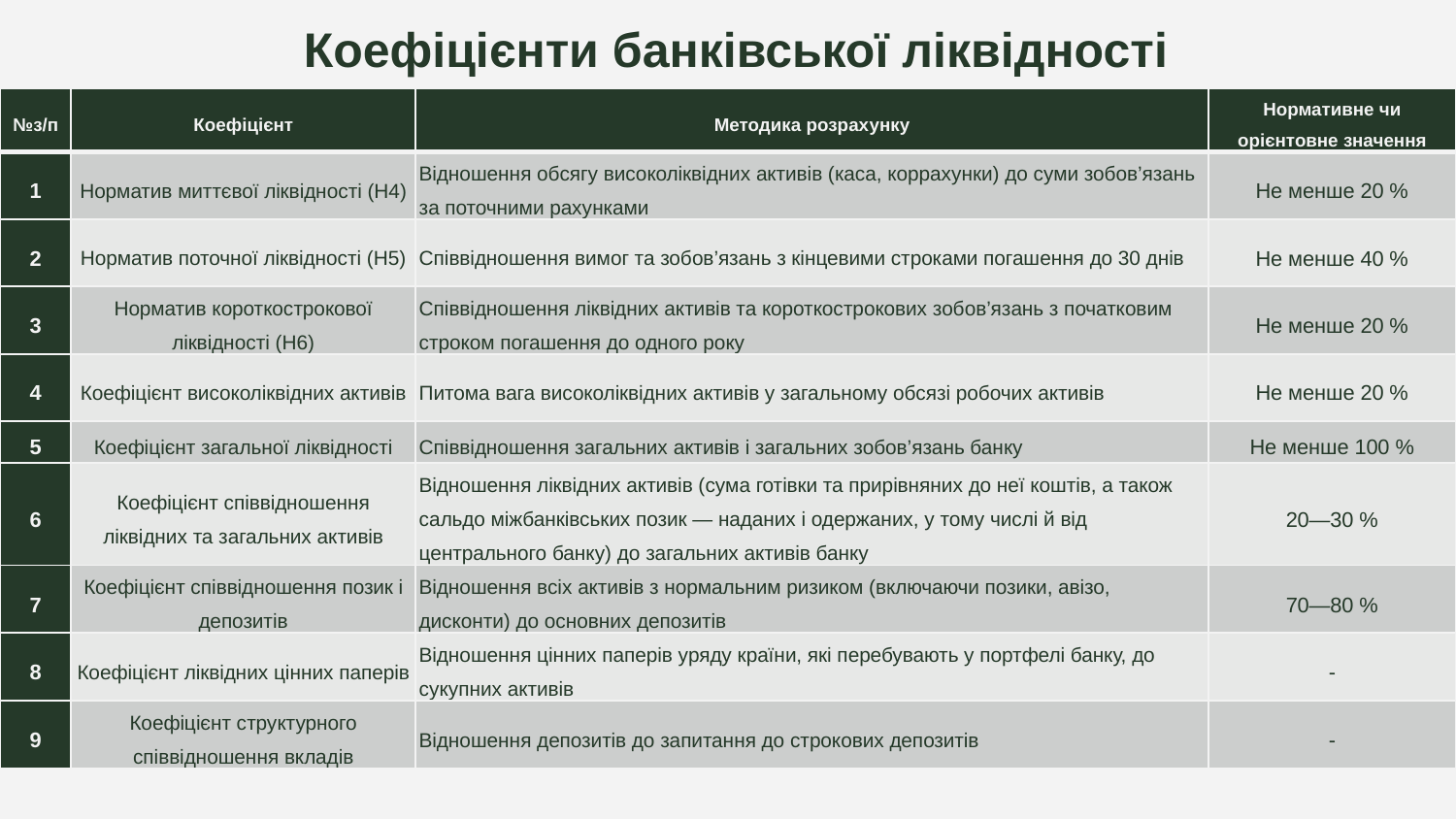

# Коефіцієнти банківської ліквідності
| №з/п | Коефіцієнт | Методика розрахунку | Нормативне чи орієнтовне значення |
| --- | --- | --- | --- |
| 1 | Норматив миттєвої ліквідності (Н4) | Відношення обсягу високоліквідних активів (каса, коррахунки) до суми зобов’язань за поточними рахунками | Не менше 20 % |
| 2 | Норматив поточної ліквідності (Н5) | Співвідношення вимог та зобов’язань з кінцевими строками погашення до 30 днів | Не менше 40 % |
| 3 | Норматив короткострокової ліквідності (Н6) | Співвідношення ліквідних активів та короткострокових зобов’язань з початковим строком погашення до одного року | Не менше 20 % |
| 4 | Коефіцієнт високоліквідних активів | Питома вага високоліквідних активів у загальному обсязі робочих активів | Не менше 20 % |
| 5 | Коефіцієнт загальної ліквідності | Співвідношення загальних активів і загальних зобов’язань банку | Не менше 100 % |
| 6 | Коефіцієнт співвідношення ліквідних та загальних активів | Відношення ліквідних активів (сума готівки та прирівняних до неї коштів, а також сальдо міжбанківських позик — наданих і одержаних, у тому числі й від центрального банку) до загальних активів банку | 20—30 % |
| 7 | Коефіцієнт співвідношення позик і депозитів | Відношення всіх активів з нормальним ризиком (включаючи позики, авізо, дисконти) до основних депозитів | 70—80 % |
| 8 | Коефіцієнт ліквідних цінних паперів | Відношення цінних паперів уряду країни, які перебувають у портфелі банку, до сукупних активів | - |
| 9 | Коефіцієнт структурного співвідношення вкладів | Відношення депозитів до запитання до строкових депозитів | - |